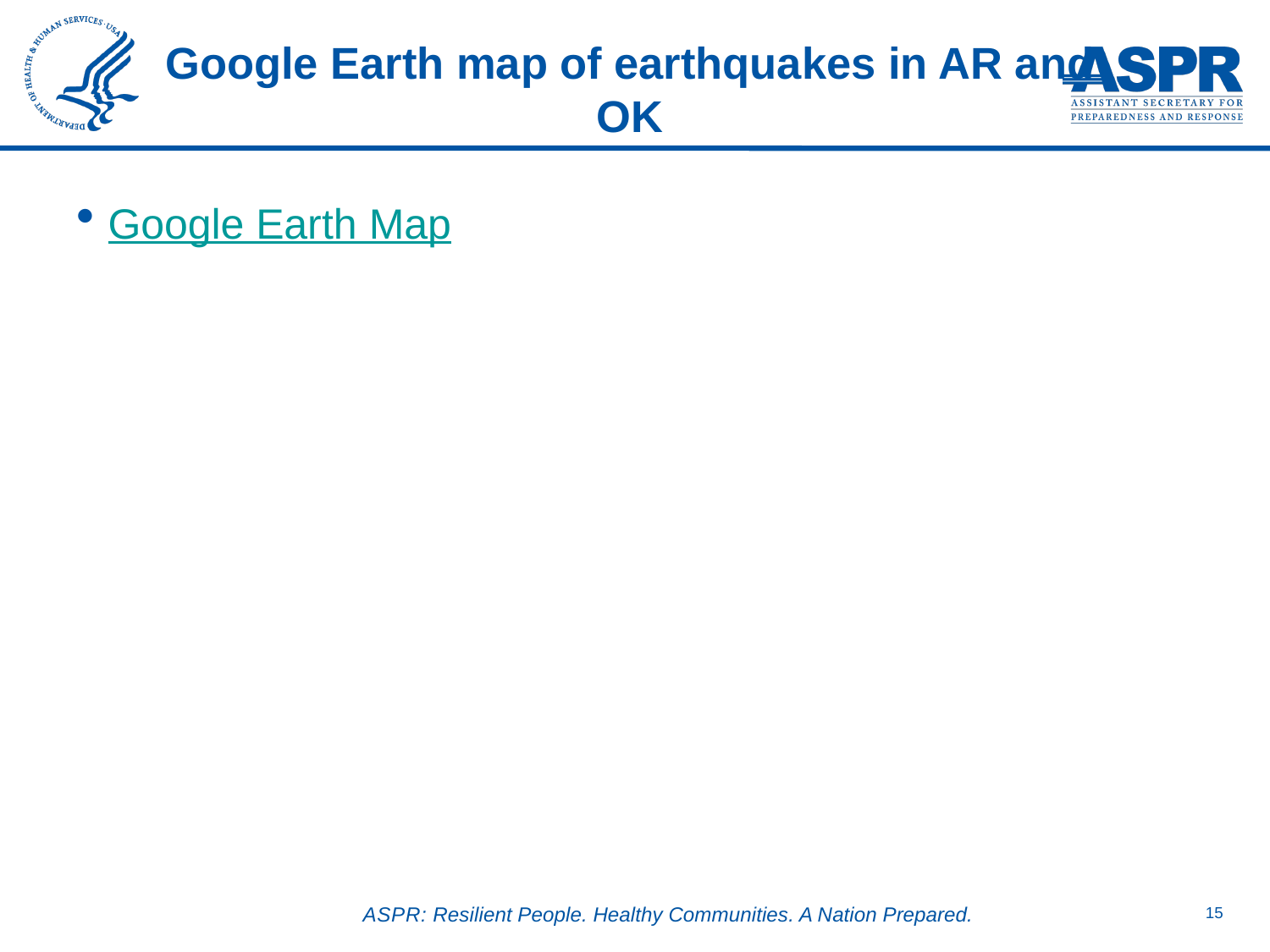

# Google Earth map of earthquakes in AR and OK
Google Earth Map